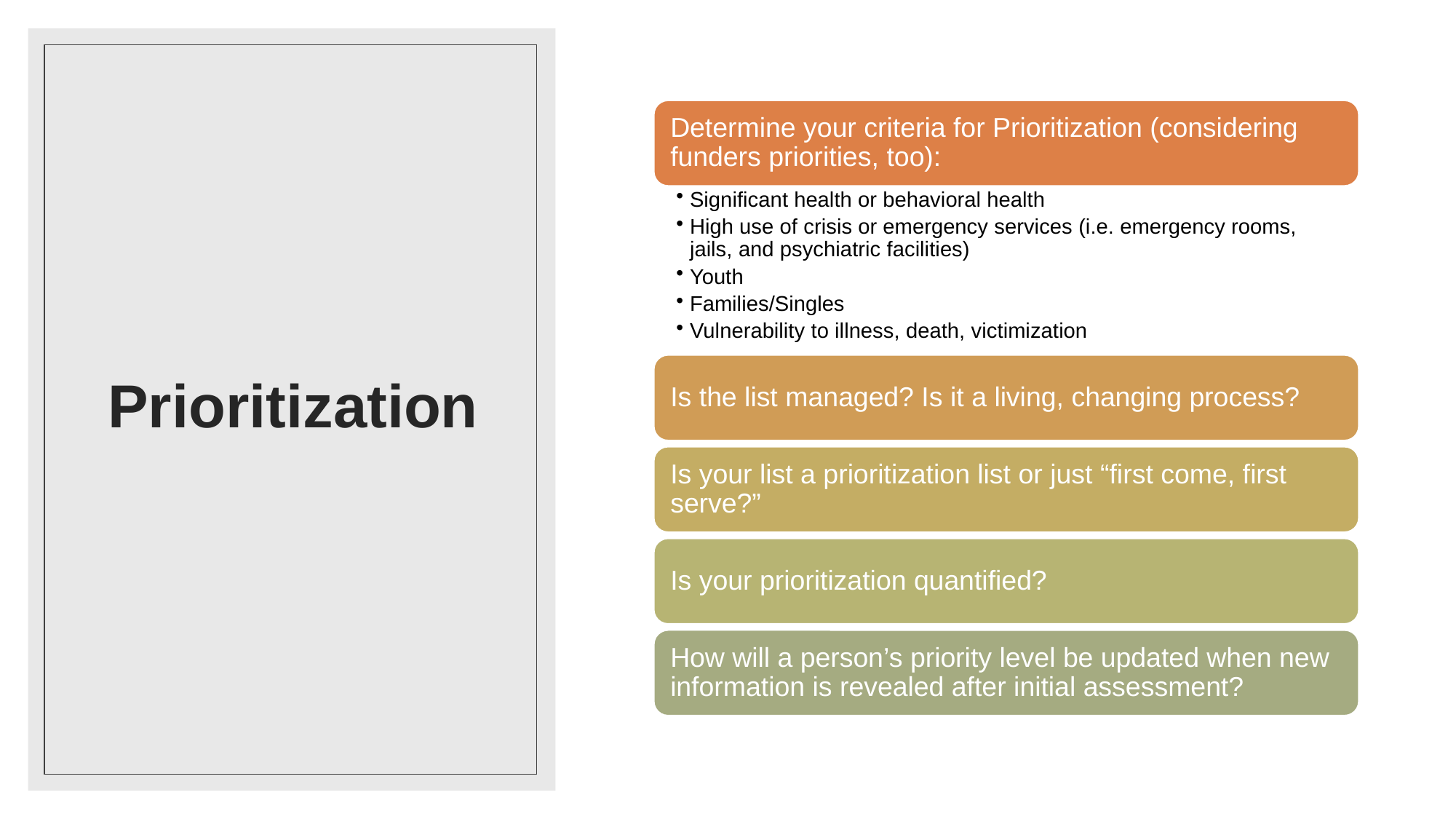

# Prioritization
Determine your criteria for Prioritization (considering funders priorities, too):
Significant health or behavioral health
High use of crisis or emergency services (i.e. emergency rooms, jails, and psychiatric facilities)
Youth
Families/Singles
Vulnerability to illness, death, victimization
Is the list managed? Is it a living, changing process?
Is your list a prioritization list or just “first come, first serve?”
Is your prioritization quantified?
How will a person’s priority level be updated when new information is revealed after initial assessment?